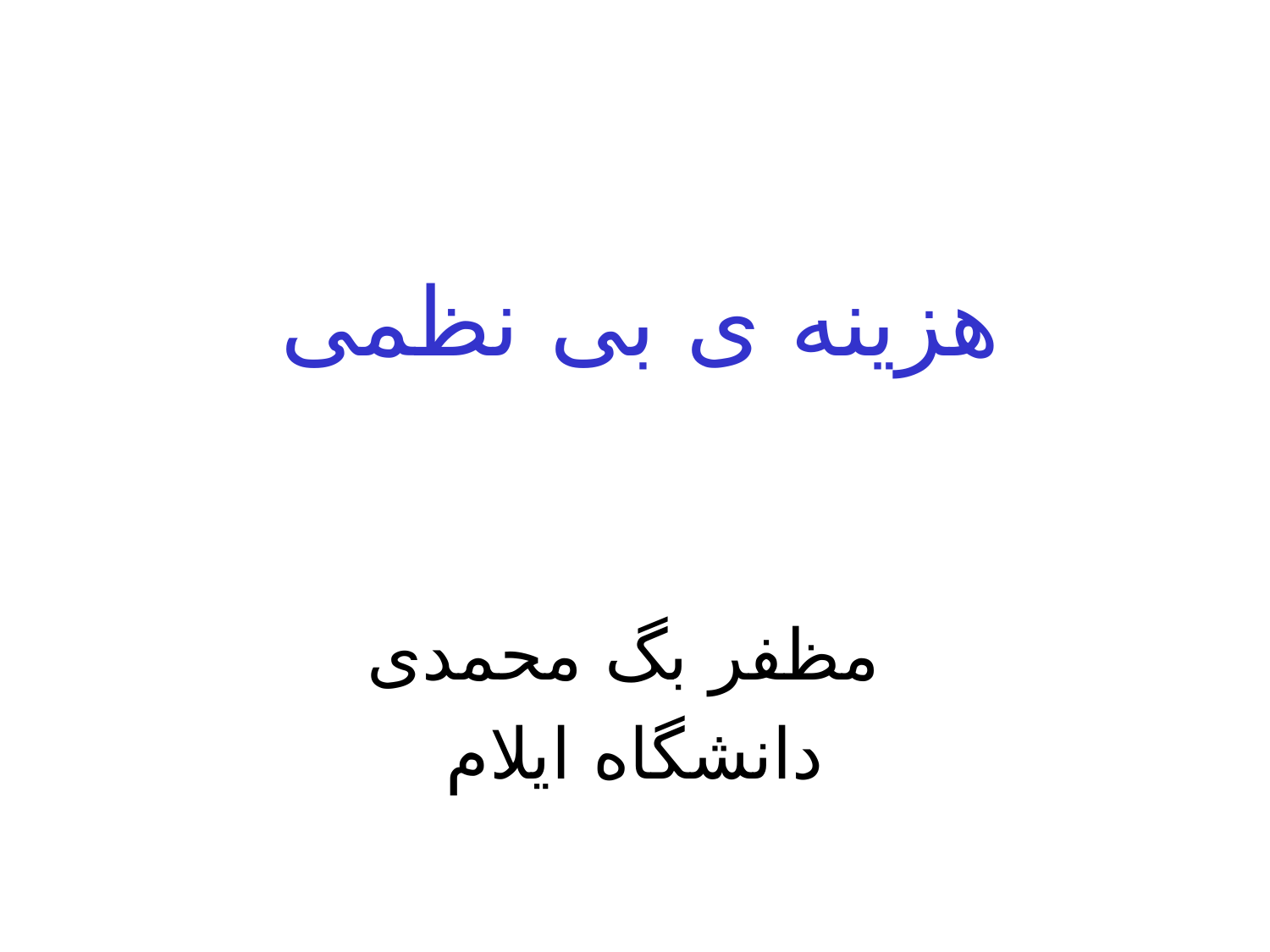

# هزینه ی بی نظمی
مظفر بگ محمدی
دانشگاه ایلام